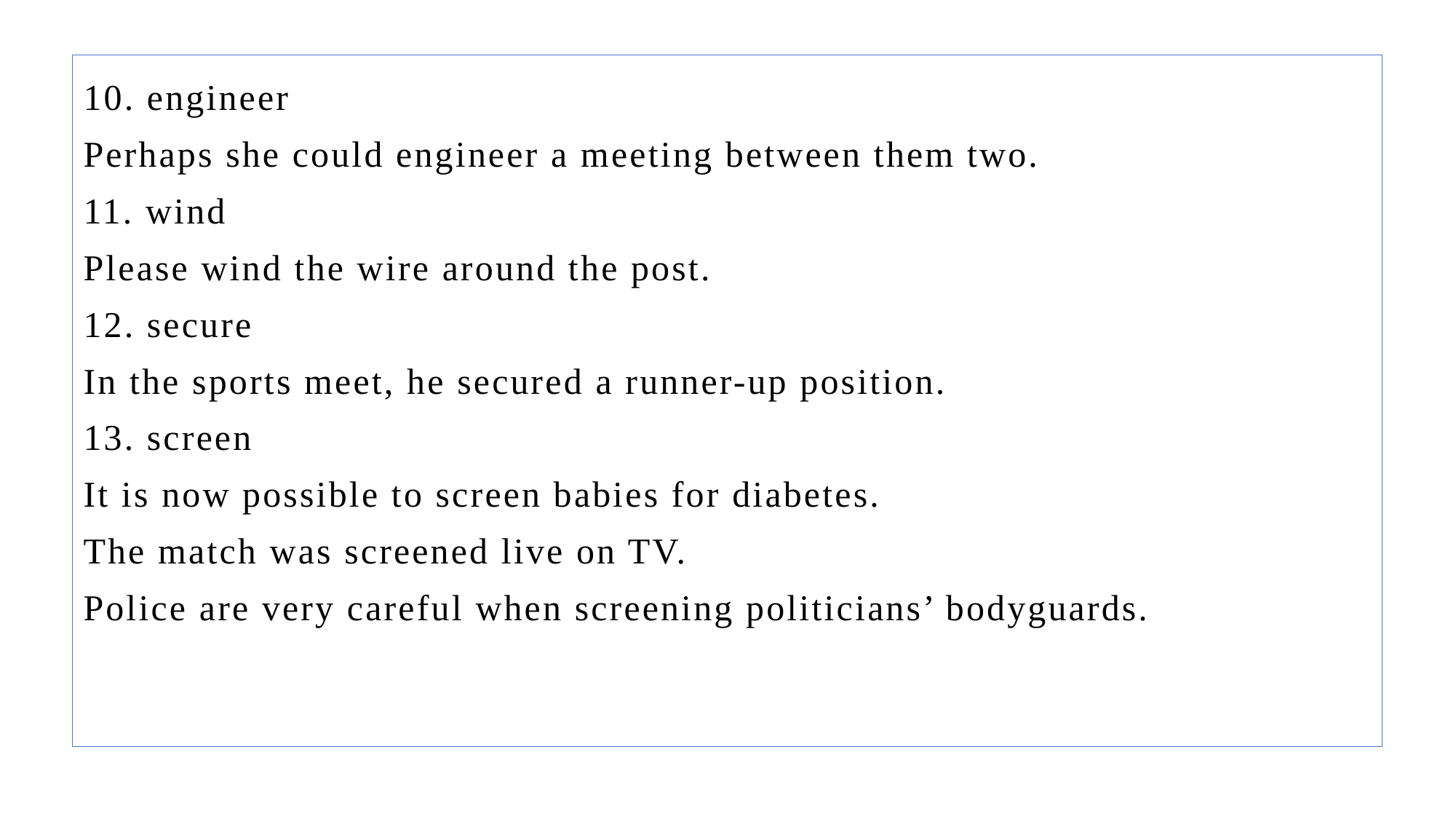

10. engineer
Perhaps she could engineer a meeting between them two.
11. wind
Please wind the wire around the post.
12. secure
In the sports meet, he secured a runner-up position.
13. screen
It is now possible to screen babies for diabetes.
The match was screened live on TV.
Police are very careful when screening politicians’ bodyguards.